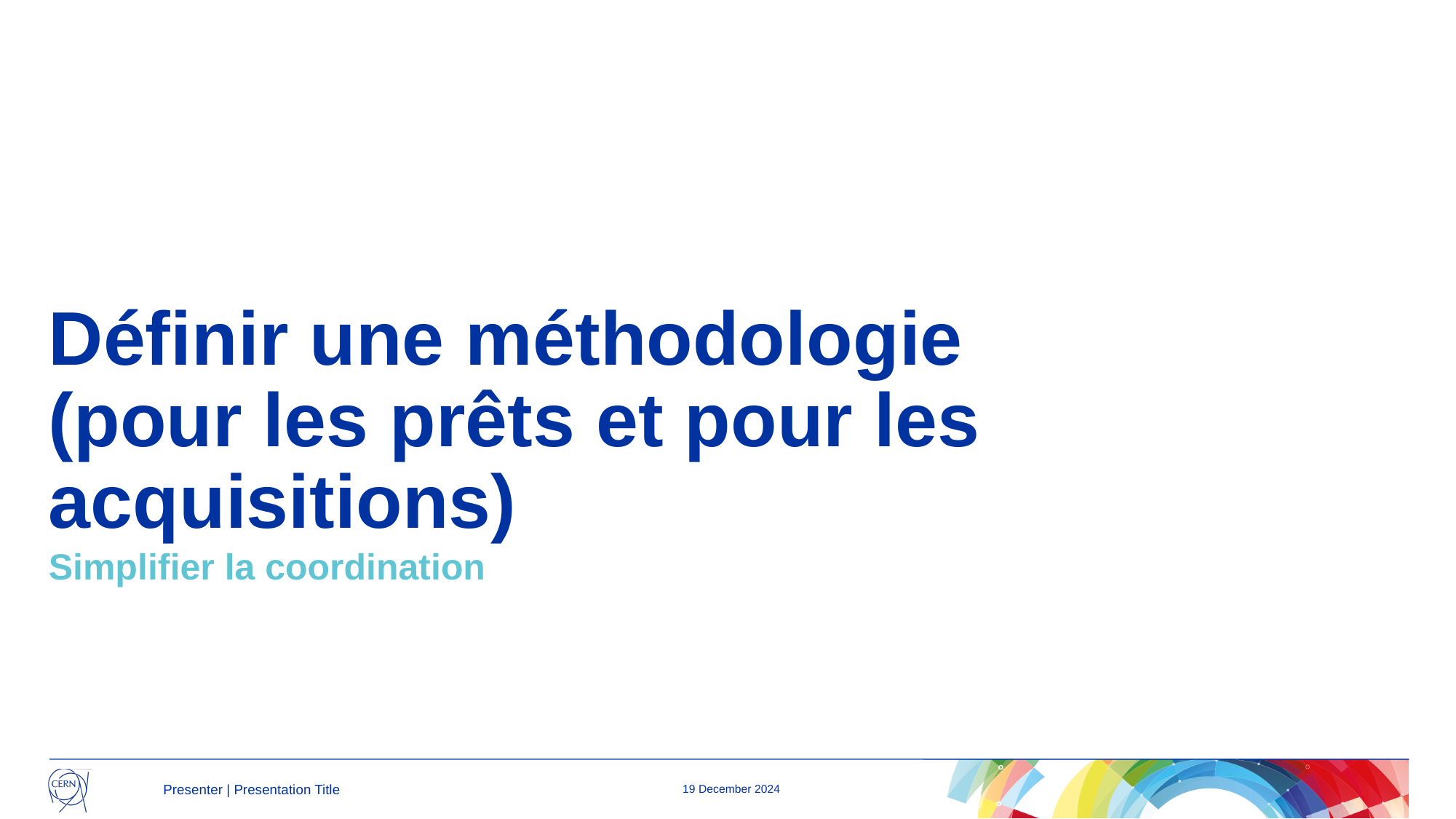

# Définir une méthodologie (pour les prêts et pour les acquisitions)
Simplifier la coordination
Presenter | Presentation Title
19 December 2024